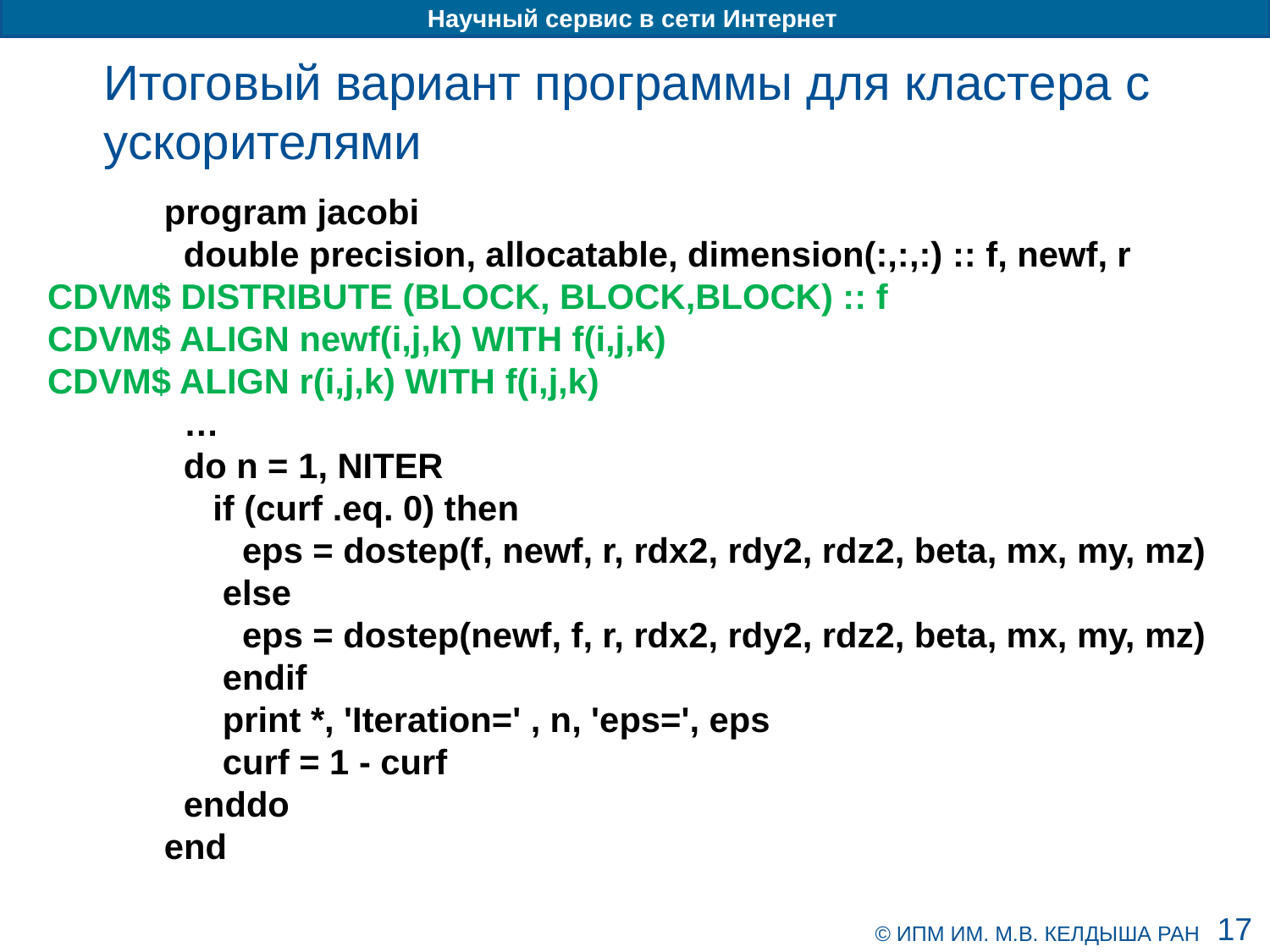

Итоговый вариант программы для кластера с ускорителями

            program jacobi
              double precision, allocatable, dimension(:,:,:) :: f, newf, r
CDVM$ DISTRIBUTE (BLOCK, BLOCK,BLOCK) :: f
CDVM$ ALIGN newf(i,j,k) WITH f(i,j,k)
CDVM$ ALIGN r(i,j,k) WITH f(i,j,k)
              …
              do n = 1, NITER
                 if (curf .eq. 0) then
                    eps = dostep(f, newf, r, rdx2, rdy2, rdz2, beta, mx, my, mz)
                  else
                    eps = dostep(newf, f, r, rdx2, rdy2, rdz2, beta, mx, my, mz)
                  endif
                  print *, 'Iteration=' , n, 'eps=', eps
                  curf = 1 - curf
              enddo
            end
17